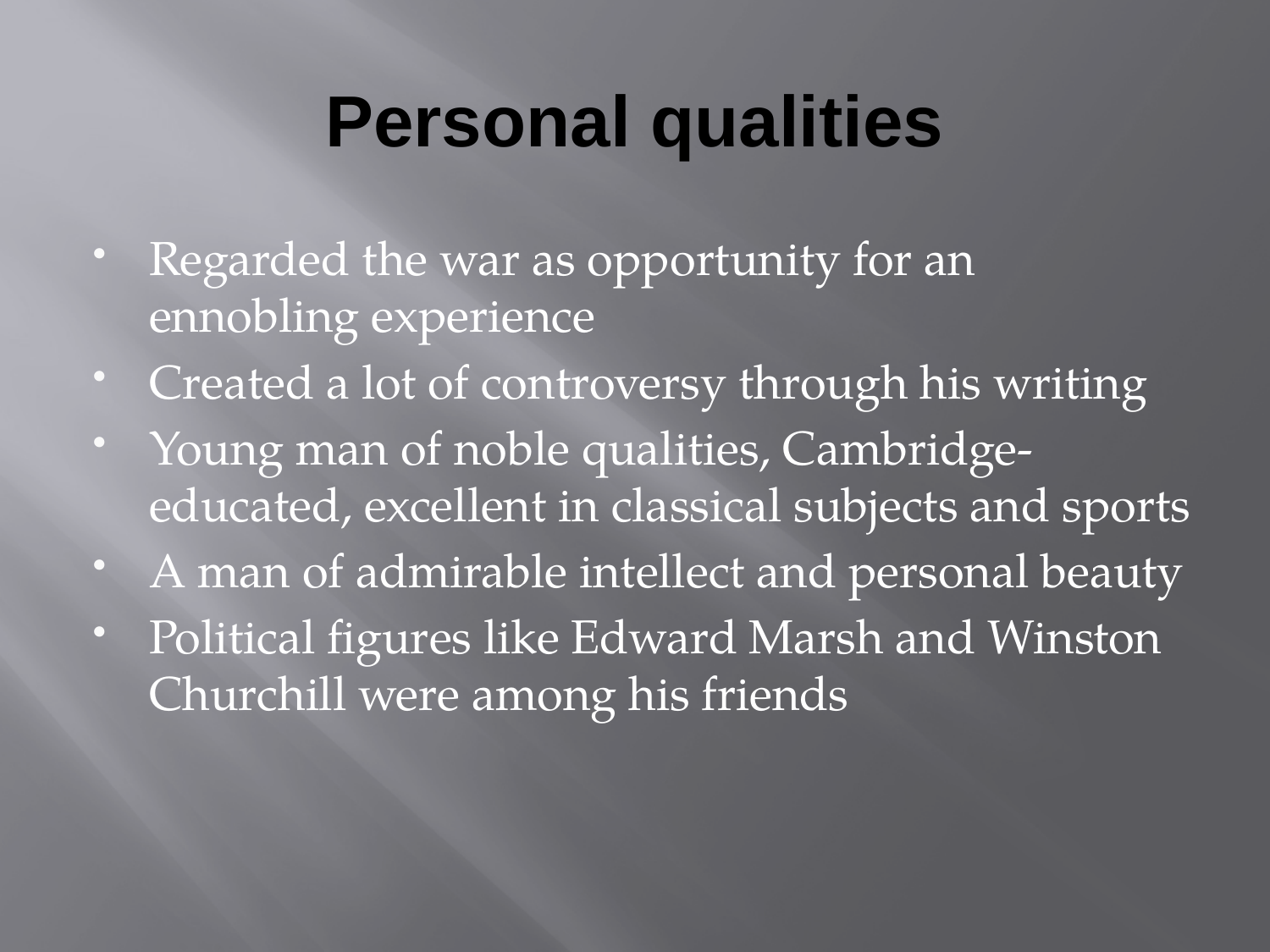

# Personal qualities
Regarded the war as opportunity for an ennobling experience
Created a lot of controversy through his writing
Young man of noble qualities, Cambridge-educated, excellent in classical subjects and sports
A man of admirable intellect and personal beauty
Political figures like Edward Marsh and Winston Churchill were among his friends